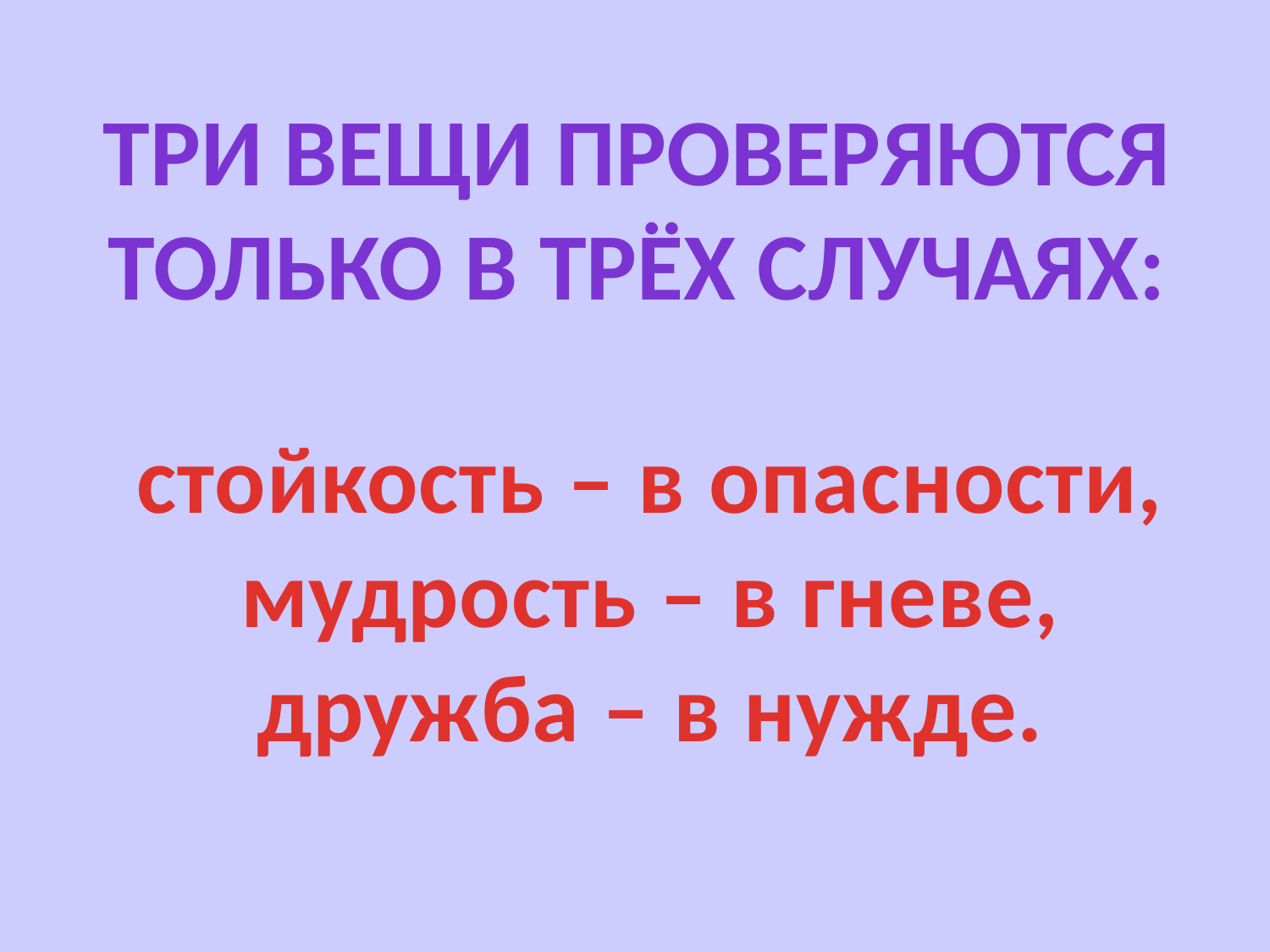

Три вещи проверяются
Только в трёх случаях:
стойкость – в опасности,
мудрость – в гневе,
дружба – в нужде.